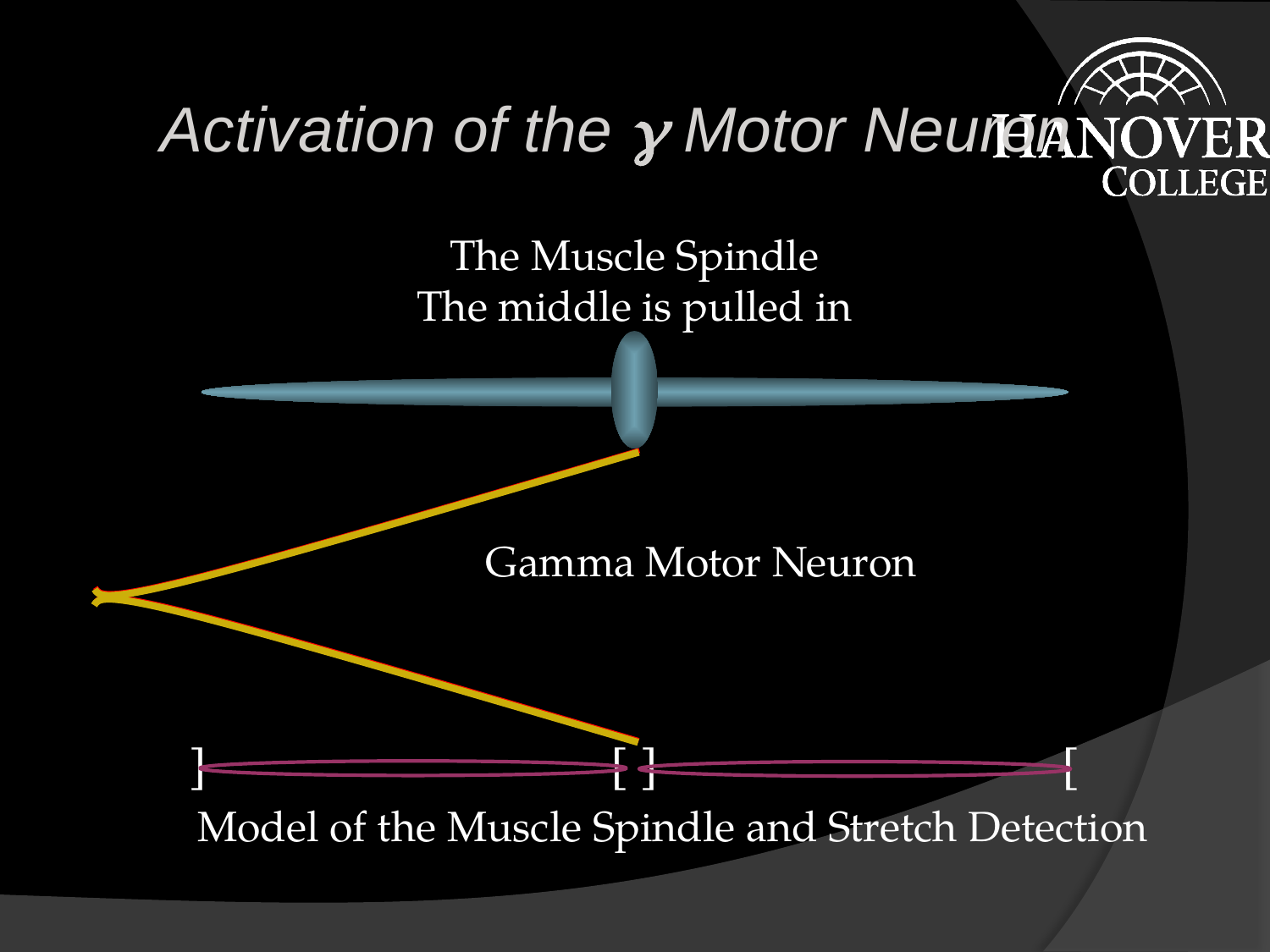

Activation of the γ Motor Neuron
The Muscle Spindle
The middle is pulled in

Gamma Motor Neuron

]                                      [ ]                                      [

Model of the Muscle Spindle and Stretch Detection